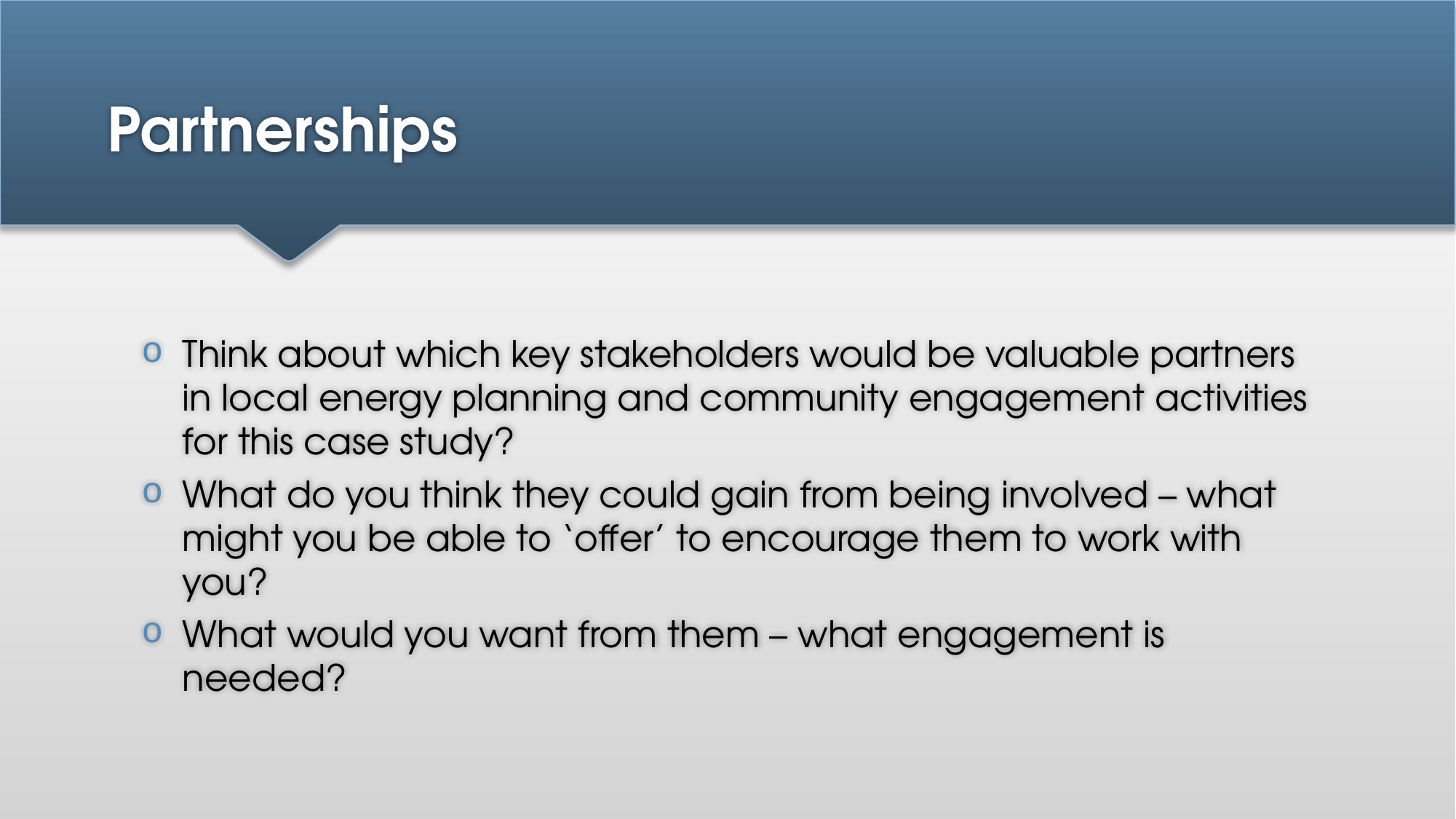

# Partnerships
Think about which key stakeholders would be valuable partners in local energy planning and community engagement activities for this case study?
What do you think they could gain from being involved – what  might you be able to ‘offer’ to encourage them to work with you?
What would you want from them – what engagement is needed?